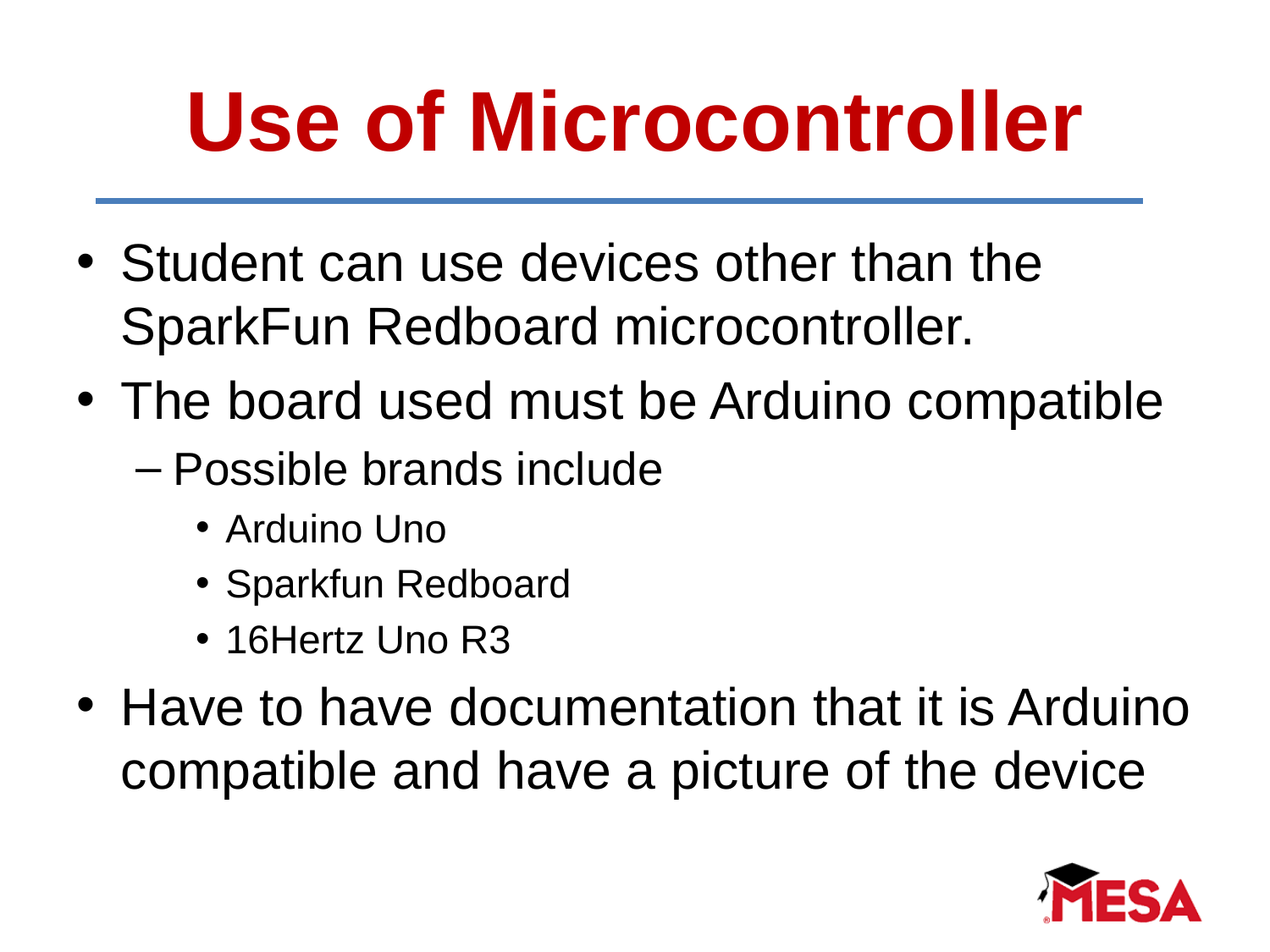

# Use of Microcontroller
Student can use devices other than the SparkFun Redboard microcontroller.
The board used must be Arduino compatible
Possible brands include
Arduino Uno
Sparkfun Redboard
16Hertz Uno R3
Have to have documentation that it is Arduino compatible and have a picture of the device